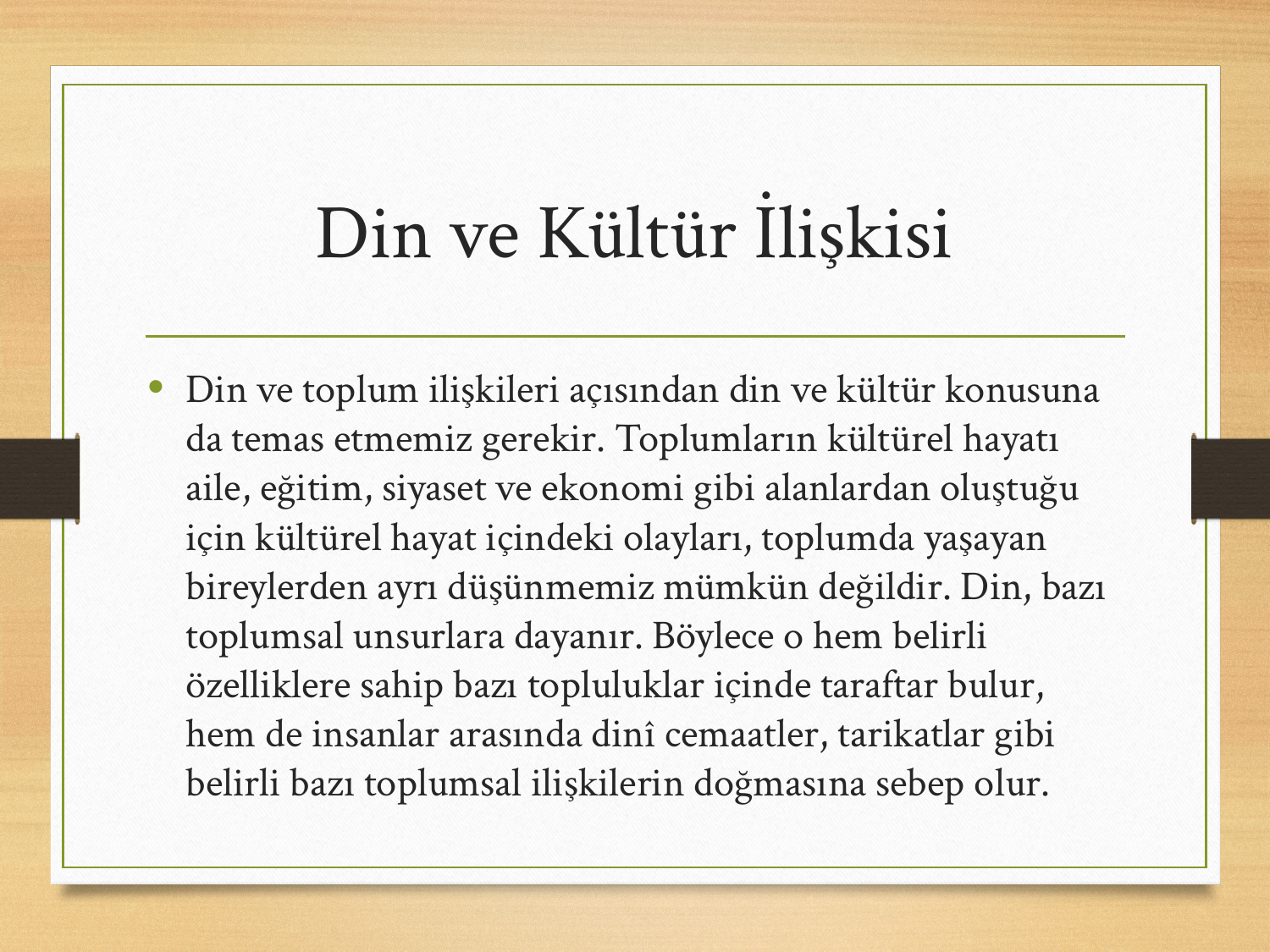

# Din ve Kültür İlişkisi
Din ve toplum ilişkileri açısından din ve kültür konusuna da temas etmemiz gerekir. Toplumların kültürel hayatı aile, eğitim, siyaset ve ekonomi gibi alanlardan oluştuğu için kültürel hayat içindeki olayları, toplumda yaşayan bireylerden ayrı düşünmemiz mümkün değildir. Din, bazı toplumsal unsurlara dayanır. Böylece o hem belirli özelliklere sahip bazı topluluklar içinde taraftar bulur, hem de insanlar arasında dinî cemaatler, tarikatlar gibi belirli bazı toplumsal ilişkilerin doğmasına sebep olur.